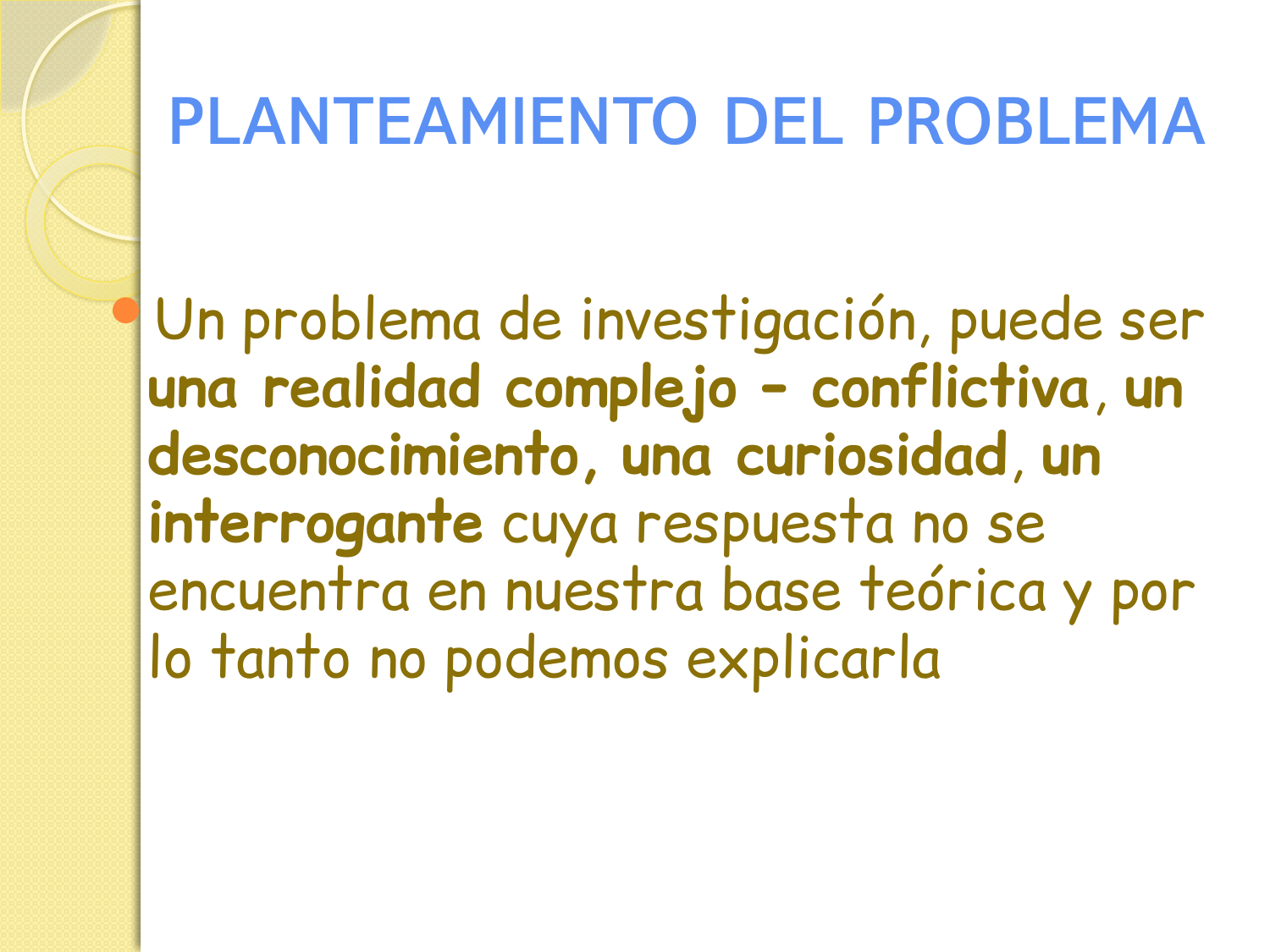

# PLANTEAMIENTO DEL PROBLEMA
Un problema de investigación, puede ser una realidad complejo – conflictiva, un desconocimiento, una curiosidad, un interrogante cuya respuesta no se encuentra en nuestra base teórica y por lo tanto no podemos explicarla